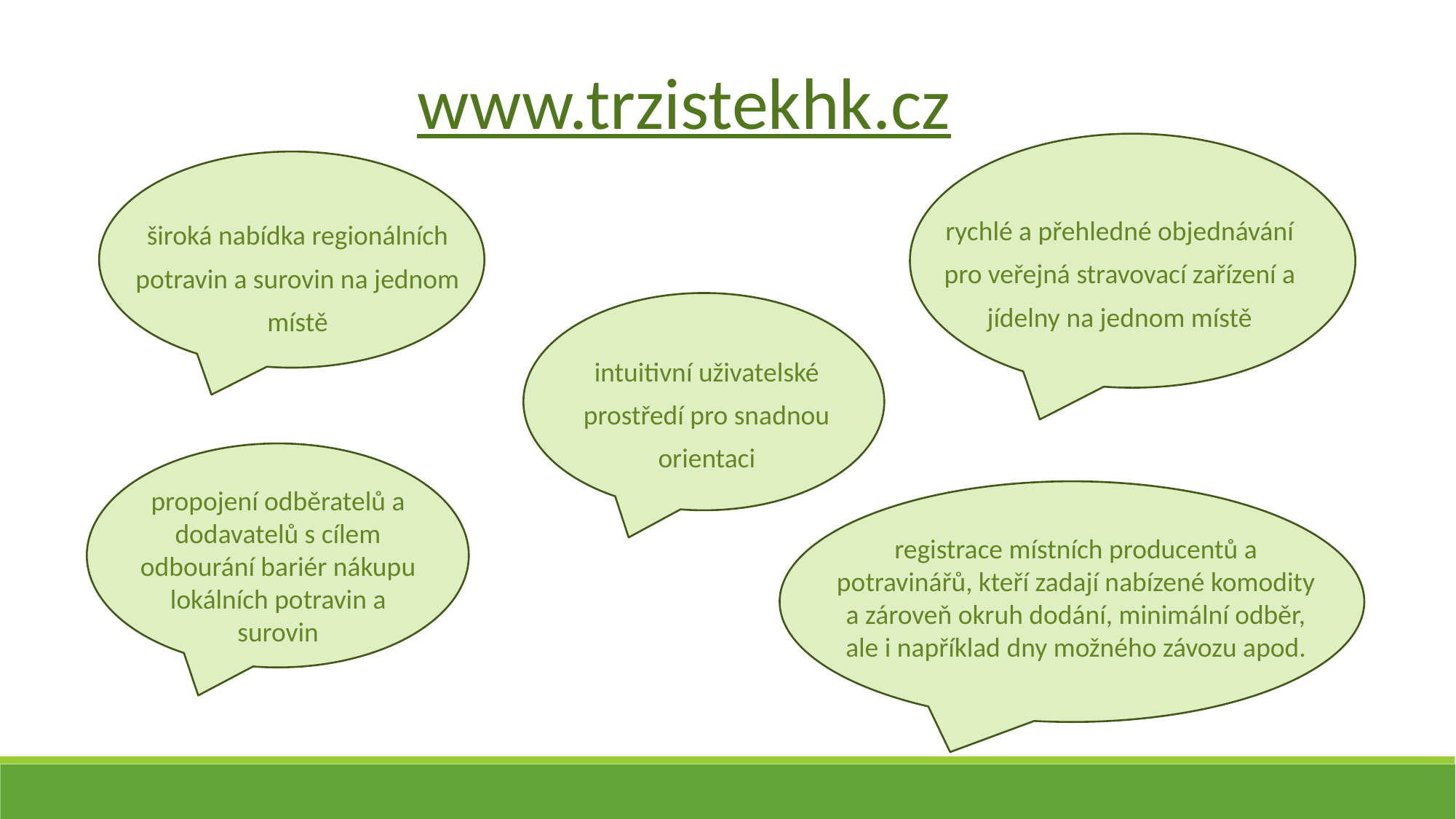

www.trzistekhk.cz

rychlé a přehledné objednávání pro veřejná stravovací zařízení a jídelny na jednom místě
široká nabídka regionálních potravin a surovin na jednom místě

intuitivní uživatelské prostředí pro snadnou orientaci

propojení odběratelů a dodavatelů s cílem odbourání bariér nákupu lokálních potravin a surovin

registrace místních producentů a potravinářů, kteří zadají nabízené komodity a zároveň okruh dodání, minimální odběr, ale i například dny možného závozu apod.